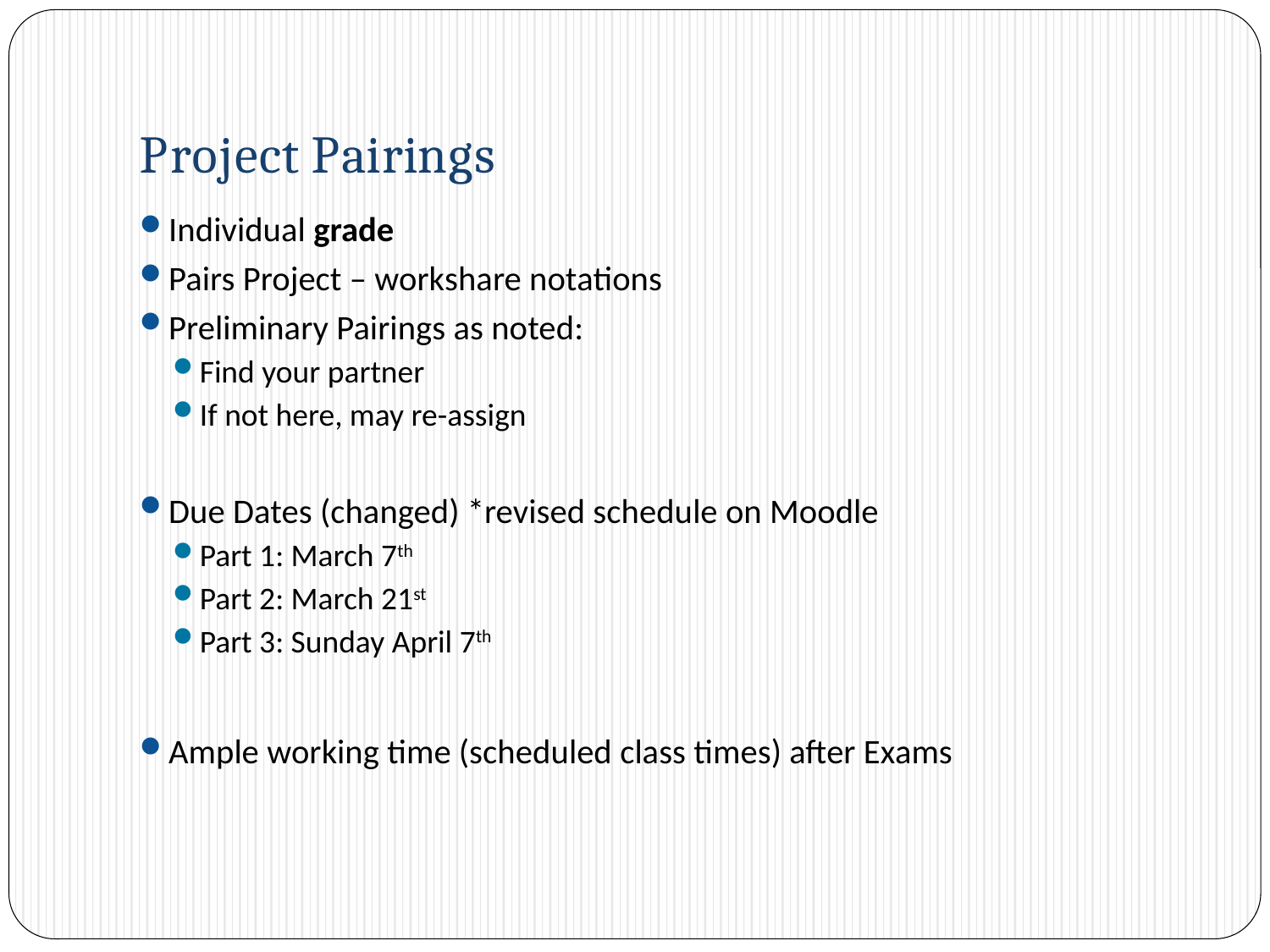

# Project Pairings
Individual grade
Pairs Project – workshare notations
Preliminary Pairings as noted:
Find your partner
If not here, may re-assign

Due Dates (changed) *revised schedule on Moodle
Part 1: March 7th
Part 2: March 21st
Part 3: Sunday April 7th

Ample working time (scheduled class times) after Exams